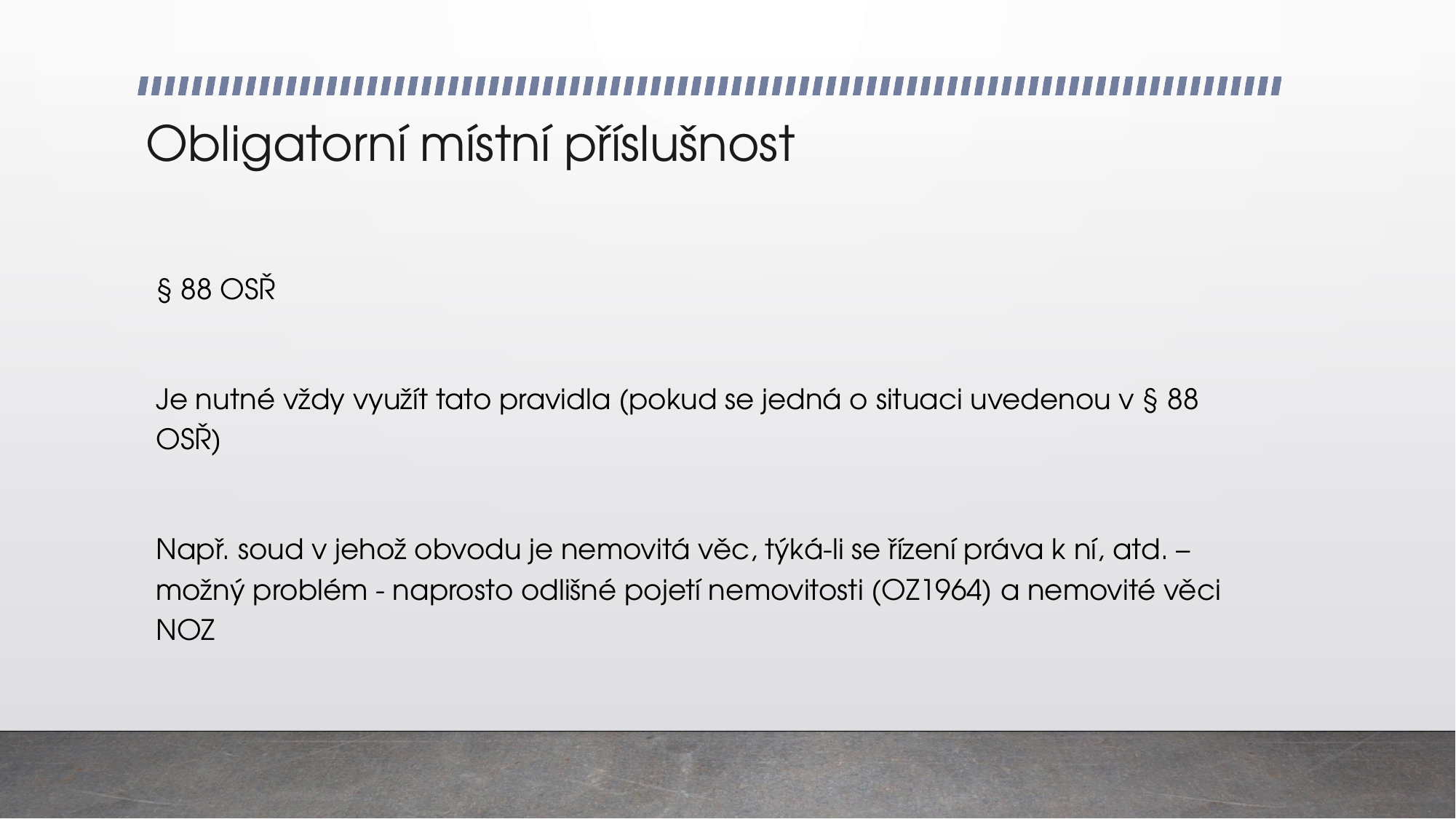

# Obligatorní místní příslušnost
§ 88 OSŘ

Je nutné vždy využít tato pravidla (pokud se jedná o situaci uvedenou v § 88 OSŘ)

Např. soud v jehož obvodu je nemovitá věc, týká-li se řízení práva k ní, atd. – možný problém - naprosto odlišné pojetí nemovitosti (OZ1964) a nemovité věci NOZ